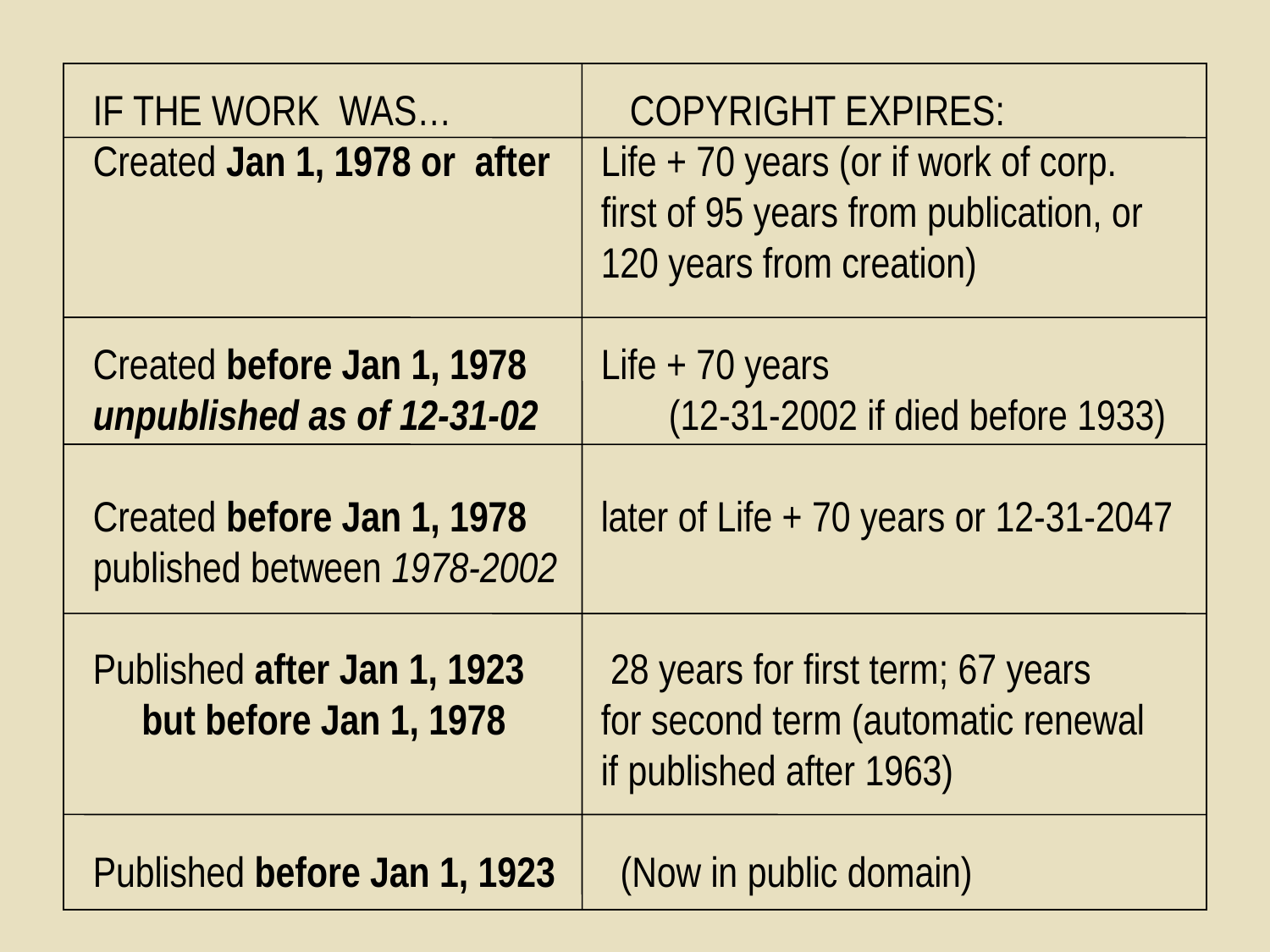

IF THE WORK  WAS…            	   COPYRIGHT EXPIRES:
Created Jan 1, 1978 or  after	Life + 70 years (or if work of corp.
				first of 95 years from publication, or
				120 years from creation)

Created before Jan 1, 1978	Life + 70 years
unpublished as of 12-31-02	       (12-31-2002 if died before 1933)

Created before Jan 1, 1978 	later of Life + 70 years or 12-31-2047
published between 1978-2002

Published after Jan 1, 1923	 28 years for first term; 67 years
     but before Jan 1, 1978	for second term (automatic renewal
				if published after 1963)

Published before Jan 1, 1923	  (Now in public domain)